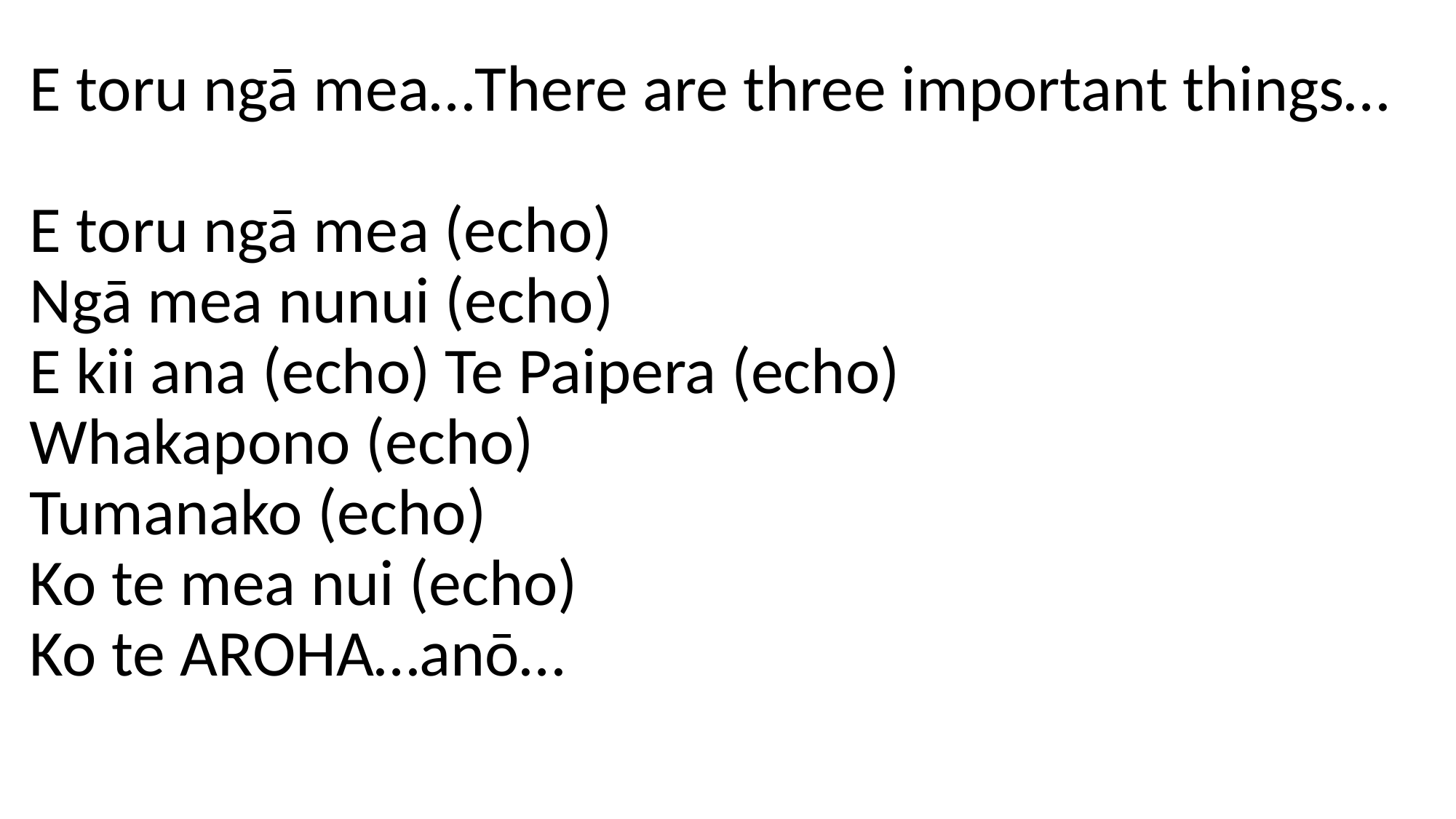

# E toru ngā mea…There are three important things… E toru ngā mea (echo) Ngā mea nunui (echo) E kii ana (echo) Te Paipera (echo) Whakapono (echo) Tumanako (echo) Ko te mea nui (echo) Ko te AROHA…anō…